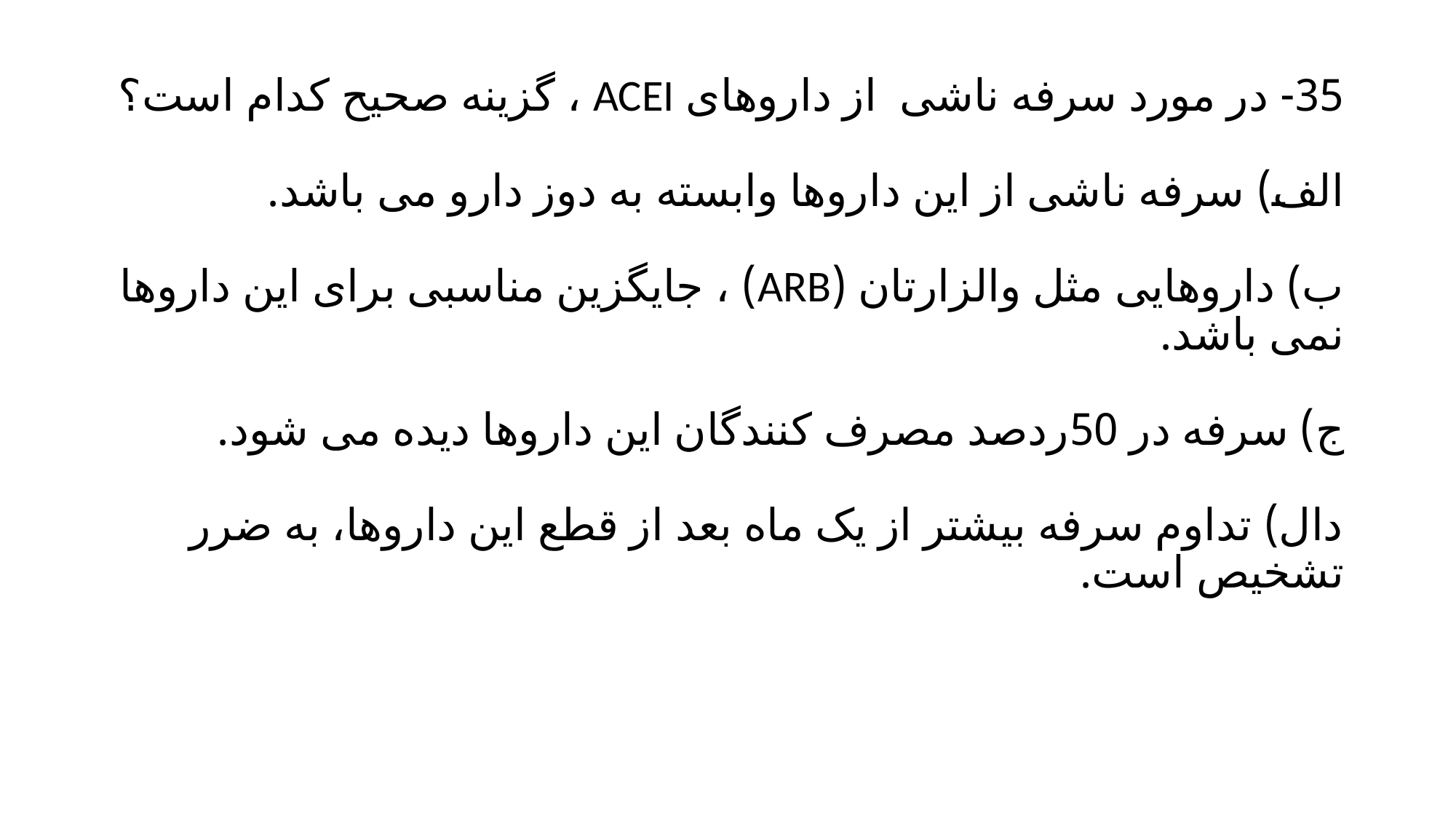

# 35- در مورد سرفه ناشی  از داروهای ACEI ، گزینه صحیح کدام است؟ الف) سرفه ناشی از این داروها وابسته به دوز دارو می باشد. ب) داروهایی مثل والزارتان (ARB) ، جایگزین مناسبی برای این داروها نمی باشد. ج) سرفه در 50ردصد مصرف کنندگان این داروها دیده می شود. دال) تداوم سرفه بیشتر از یک ماه بعد از قطع این داروها، به ضرر تشخیص است.